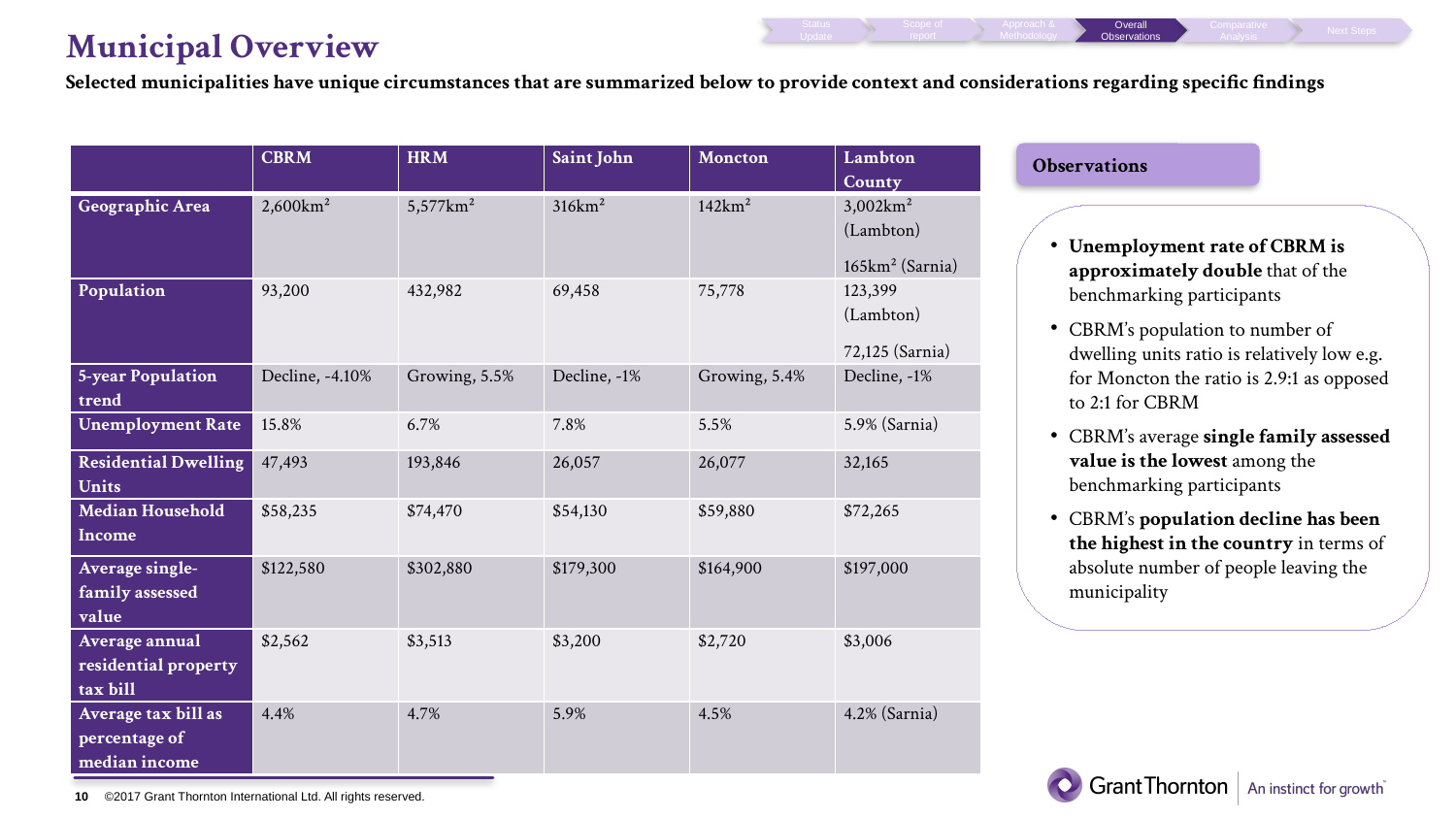

Status Update
Scope of report
Approach & Methodology
Overall Observations
Comparative Analysis
Next Steps
Municipal Overview
Selected municipalities have unique circumstances that are summarized below to provide context and considerations regarding specific findings
Observations
|  | CBRM | HRM | Saint John | Moncton | Lambton County |
| --- | --- | --- | --- | --- | --- |
| Geographic Area | 2,600km² | 5,577km² | 316km² | 142km² | 3,002km² (Lambton) 165km² (Sarnia) |
| Population | 93,200 | 432,982 | 69,458 | 75,778 | 123,399 (Lambton) 72,125 (Sarnia) |
| 5-year Population trend | Decline, -4.10% | Growing, 5.5% | Decline, -1% | Growing, 5.4% | Decline, -1% |
| Unemployment Rate | 15.8% | 6.7% | 7.8% | 5.5% | 5.9% (Sarnia) |
| Residential Dwelling Units | 47,493 | 193,846 | 26,057 | 26,077 | 32,165 |
| Median Household Income | $58,235 | $74,470 | $54,130 | $59,880 | $72,265 |
| Average single-family assessed value | $122,580 | $302,880 | $179,300 | $164,900 | $197,000 |
| Average annual residential property tax bill | $2,562 | $3,513 | $3,200 | $2,720 | $3,006 |
| Average tax bill as percentage of median income | 4.4% | 4.7% | 5.9% | 4.5% | 4.2% (Sarnia) |
Unemployment rate of CBRM is approximately double that of the benchmarking participants
CBRM’s population to number of dwelling units ratio is relatively low e.g. for Moncton the ratio is 2.9:1 as opposed to 2:1 for CBRM
CBRM’s average single family assessed value is the lowest among the benchmarking participants
CBRM’s population decline has been the highest in the country in terms of absolute number of people leaving the municipality
10